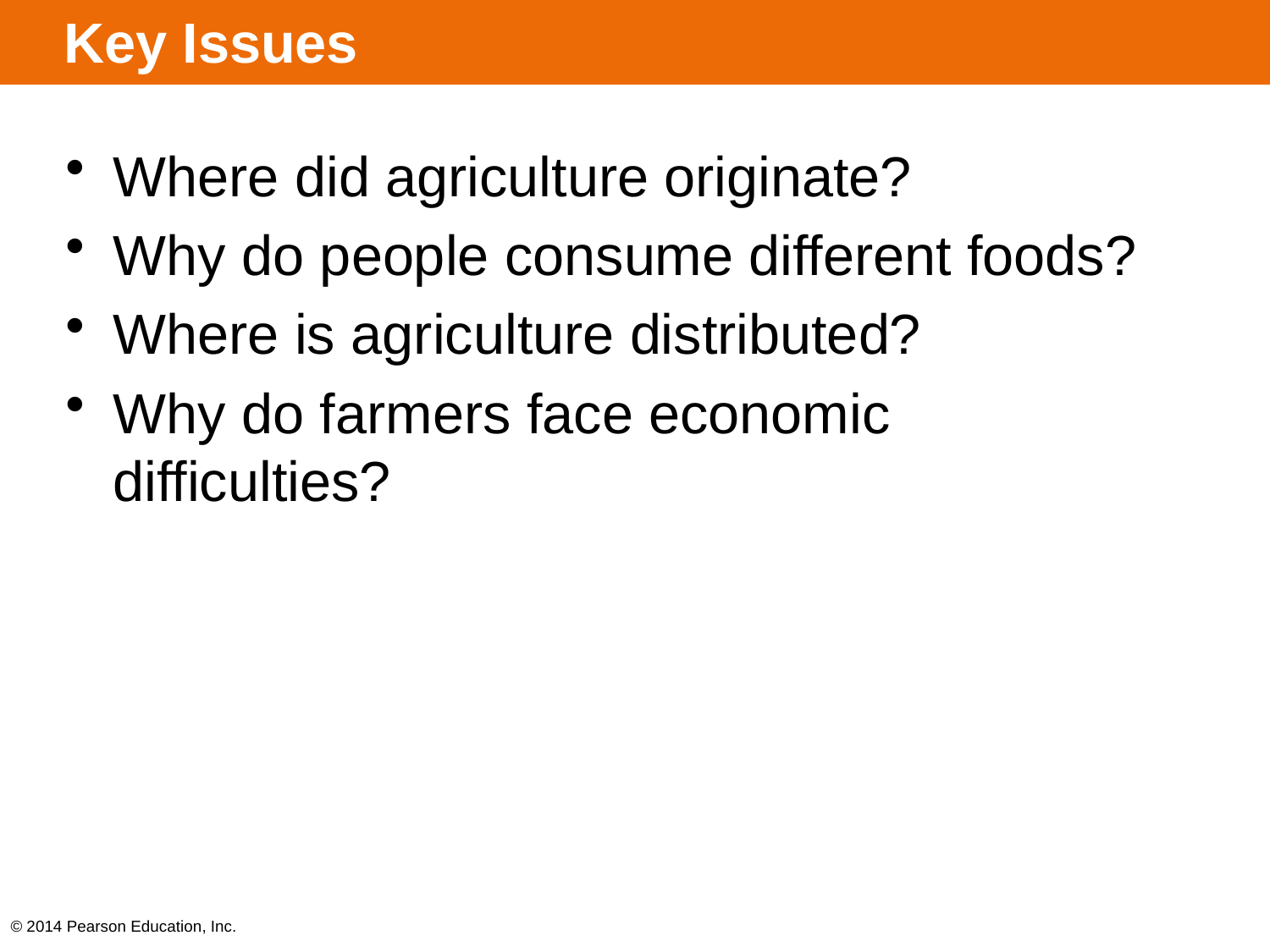

# Key Issues
Where did agriculture originate?
Why do people consume different foods?
Where is agriculture distributed?
Why do farmers face economic difficulties?